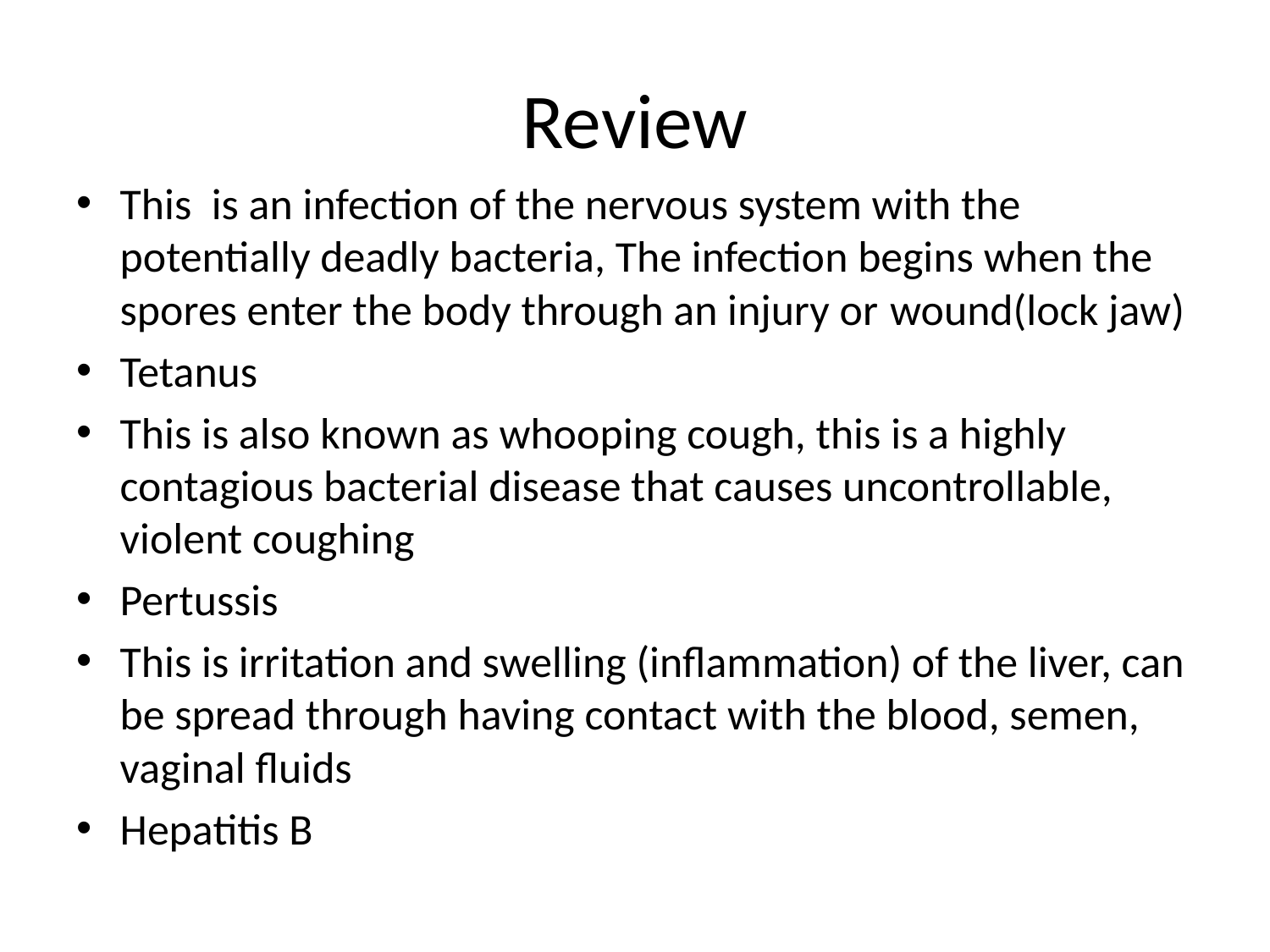

# Review
This  is an infection of the nervous system with the potentially deadly bacteria, The infection begins when the spores enter the body through an injury or wound(lock jaw)
Tetanus
This is also known as whooping cough, this is a highly contagious bacterial disease that causes uncontrollable, violent coughing
Pertussis
This is irritation and swelling (inflammation) of the liver, can be spread through having contact with the blood, semen, vaginal fluids
Hepatitis B